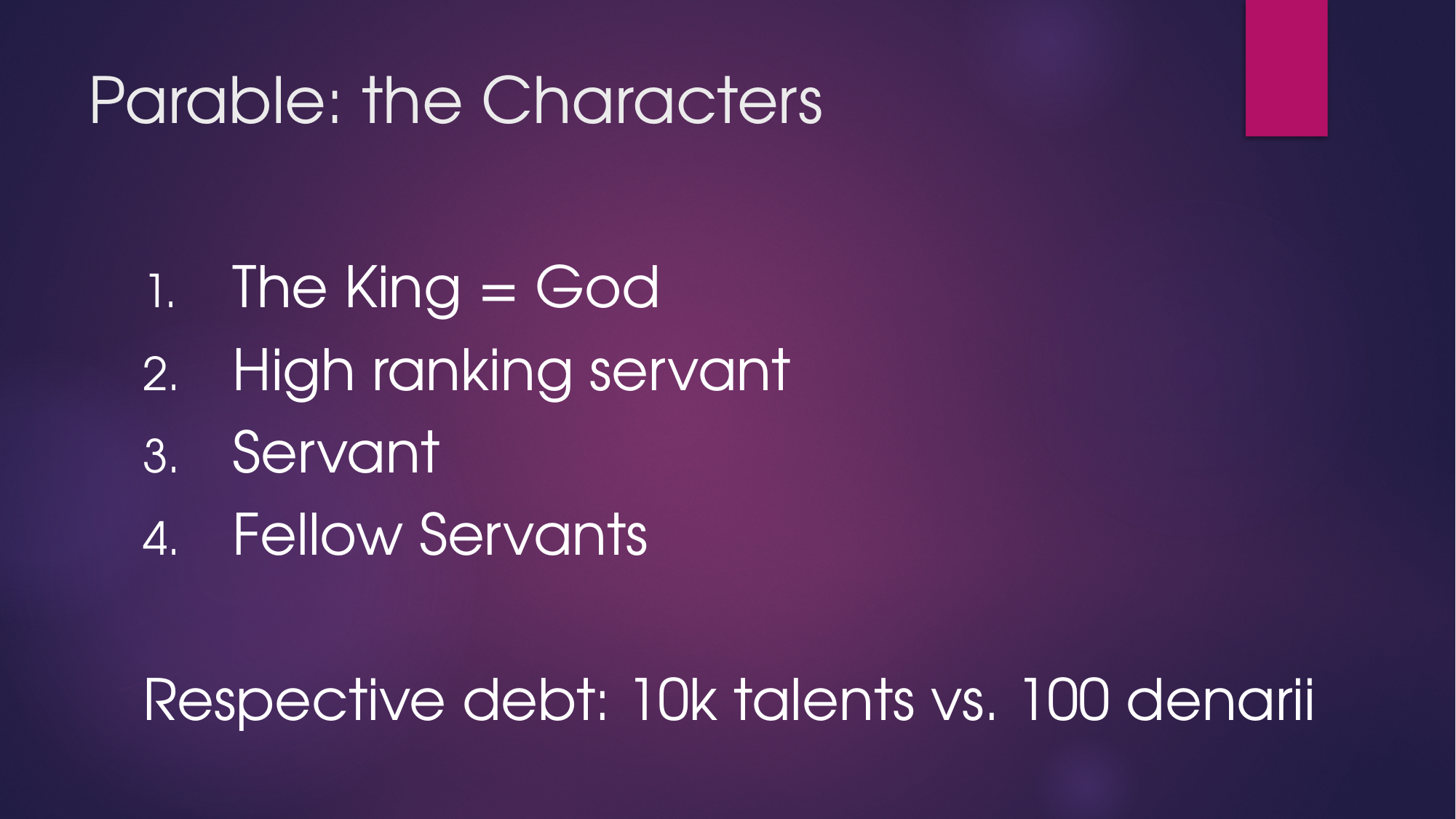

# Parable: the Characters
The King = God
High ranking servant
Servant
Fellow Servants

Respective debt: 10k talents vs. 100 denarii